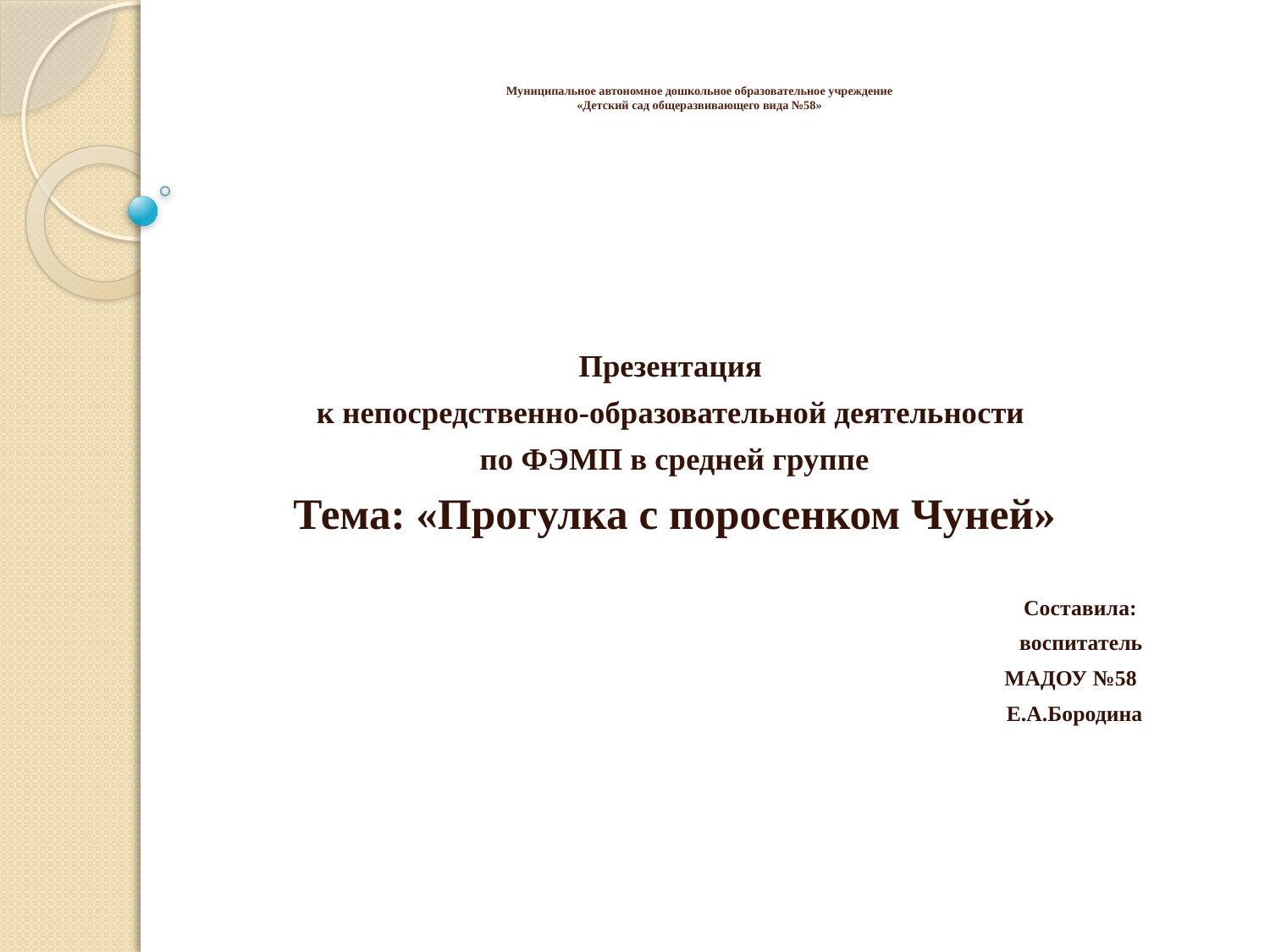

# Муниципальное автономное дошкольное образовательное учреждение «Детский сад общеразвивающего вида №58»
Презентация
к непосредственно-образовательной деятельности
по ФЭМП в средней группе
Тема: «Прогулка с поросенком Чуней»

Составила:
воспитатель
МАДОУ №58
Е.А.Бородина